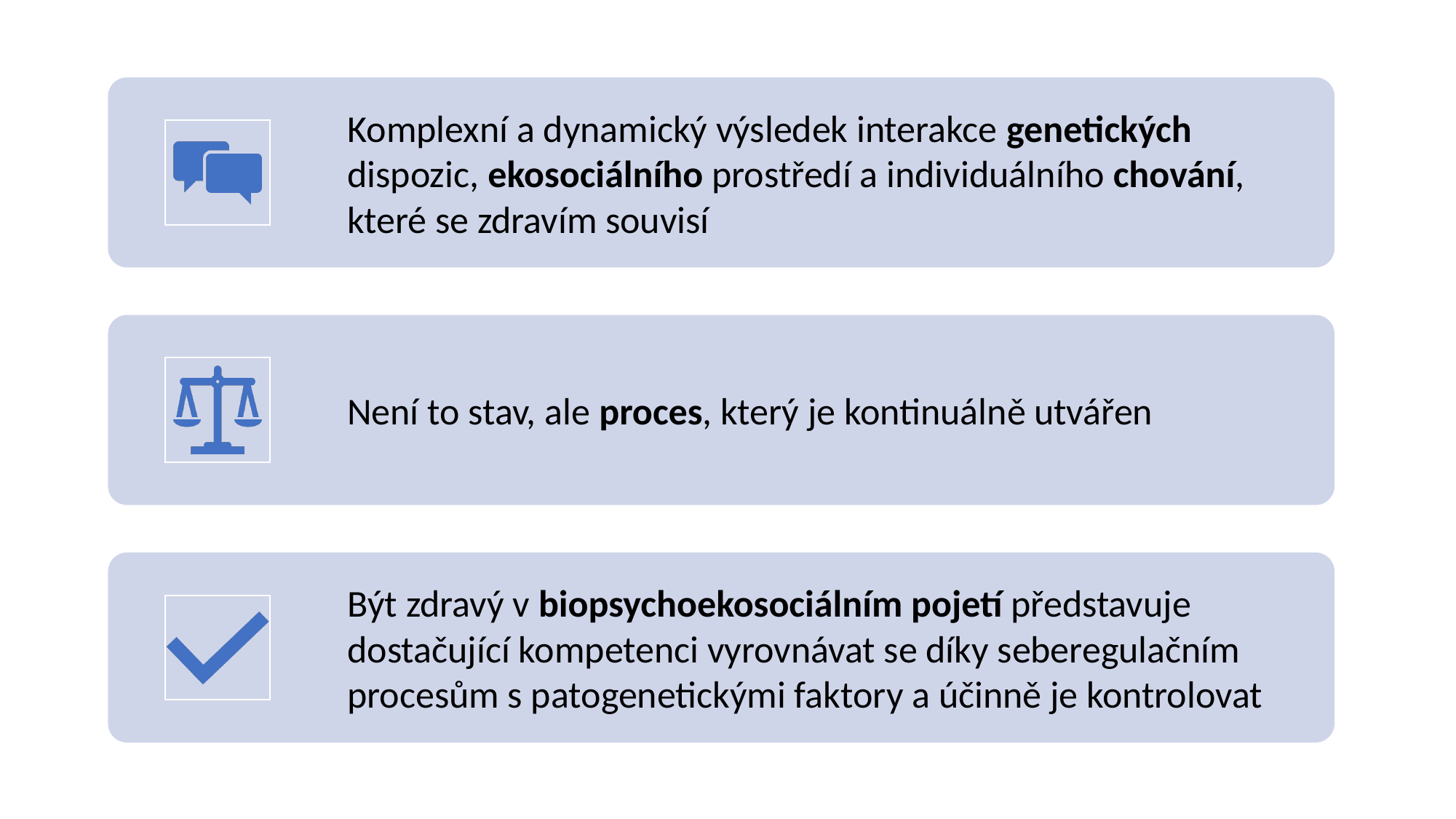

Komplexní a dynamický výsledek interakce genetických dispozic, ekosociálního prostředí a individuálního chování, které se zdravím souvisí
Není to stav, ale proces, který je kontinuálně utvářen
Být zdravý v biopsychoekosociálním pojetí představuje dostačující kompetenci vyrovnávat se díky seberegulačním procesům s patogenetickými faktory a účinně je kontrolovat
Současnost